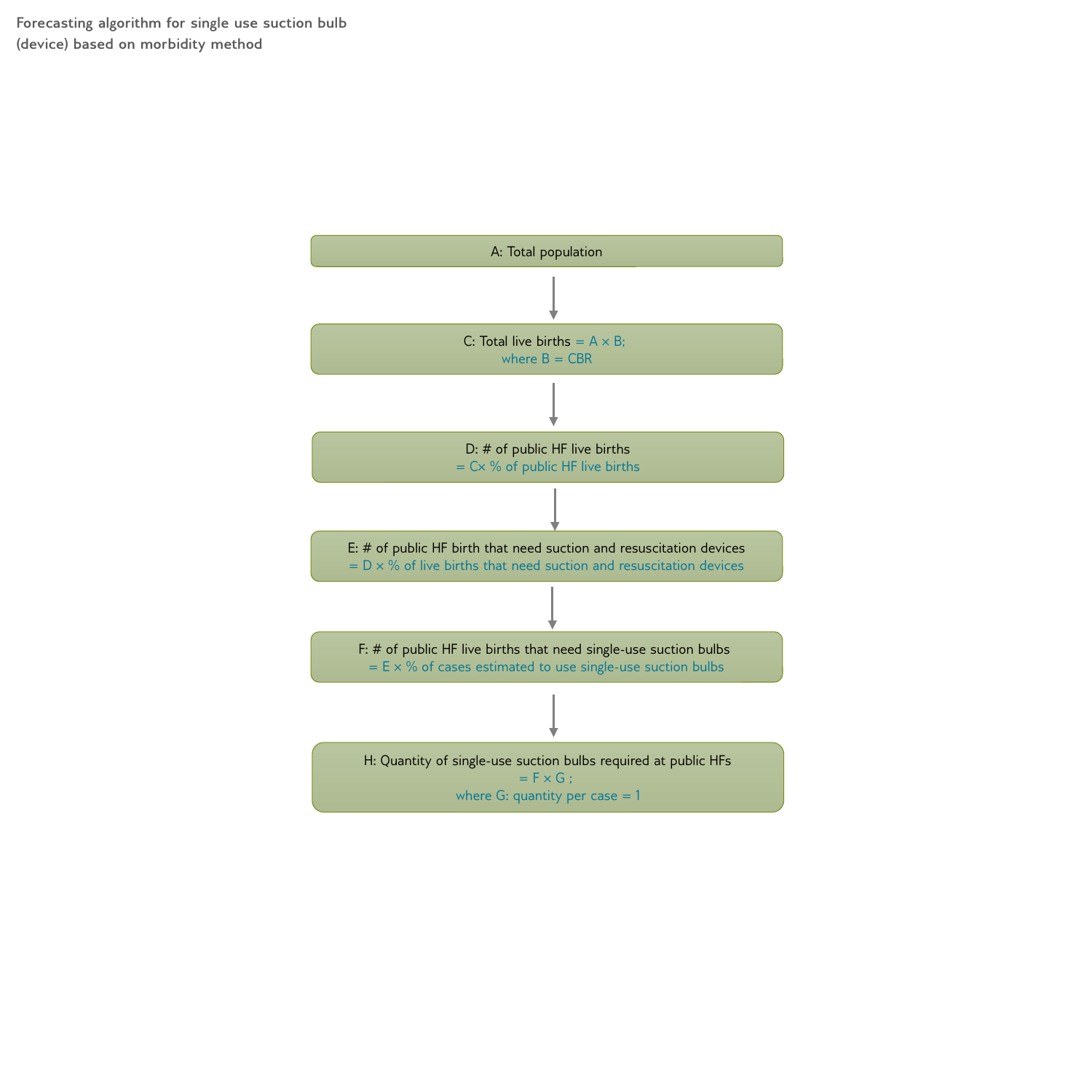

Forecasting algorithm for single use suction bulb (device) based on morbidity method
A: Total population
C: Total live births = A × B;
where B = CBR
D: # of public HF live births
= C× % of public HF live births
E: # of public HF birth that need suction and resuscitation devices
= D × % of live births that need suction and resuscitation devices
F: # of public HF live births that need single-use suction bulbs
= E × % of cases estimated to use single-use suction bulbs
H: Quantity of single-use suction bulbs required at public HFs
= F × G ;
where G: quantity per case = 1